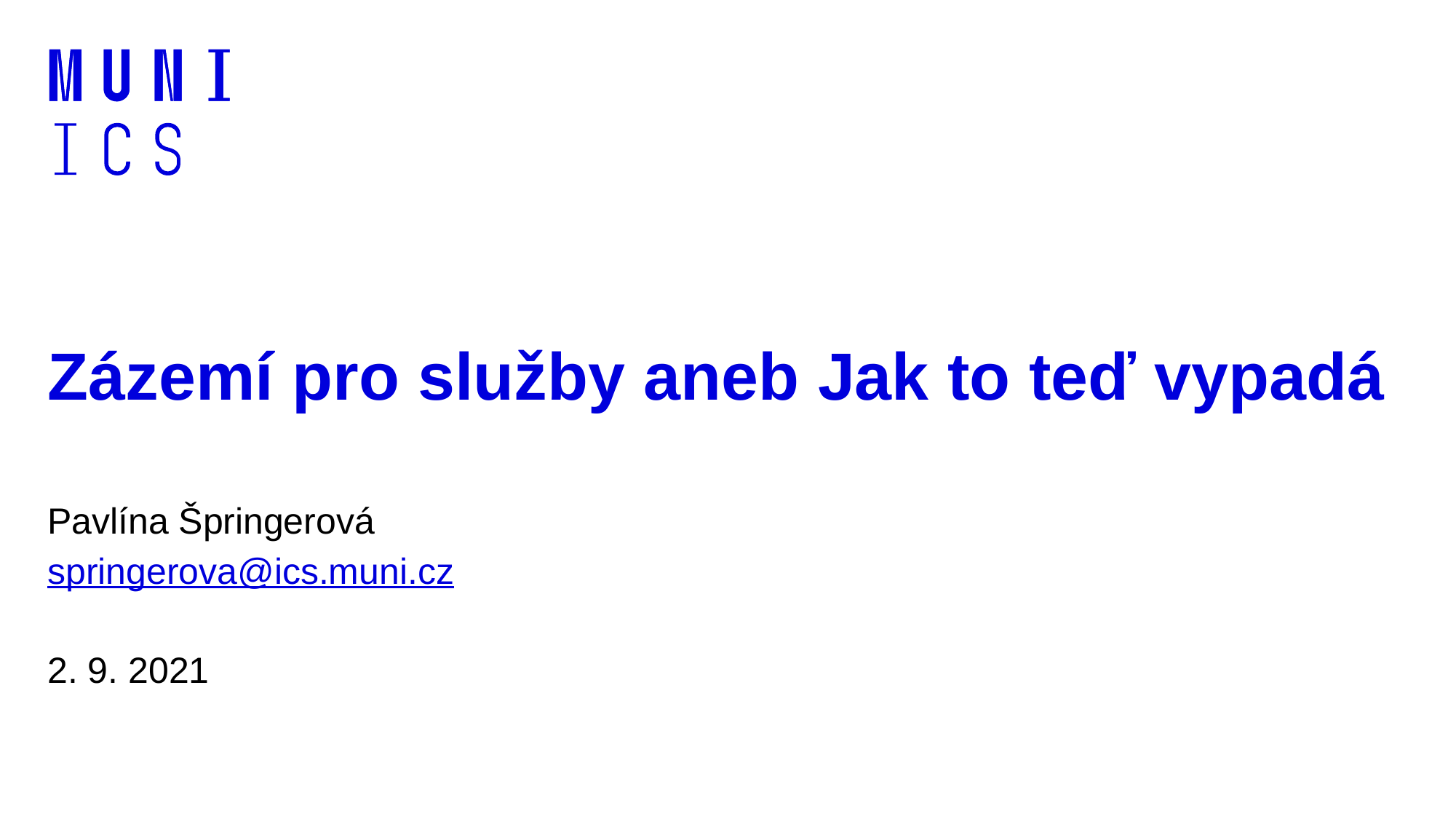

# Zázemí pro služby aneb Jak to teď vypadá
Pavlína Špringerová
springerova@ics.muni.cz

2. 9. 2021